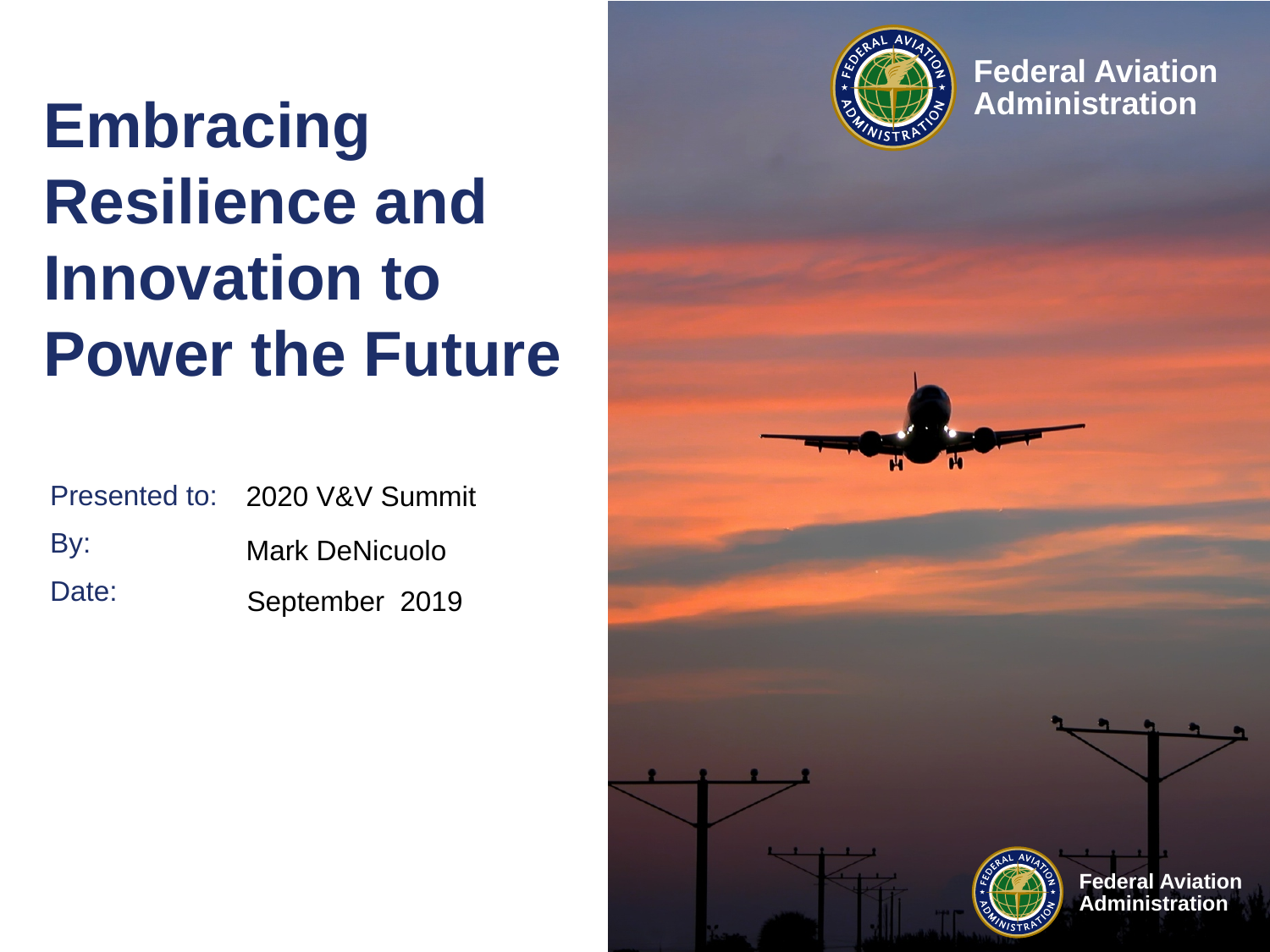

# Embracing Resilience and Innovation to Power the Future
2020 V&V Summit
Mark DeNicuolo
September  2019